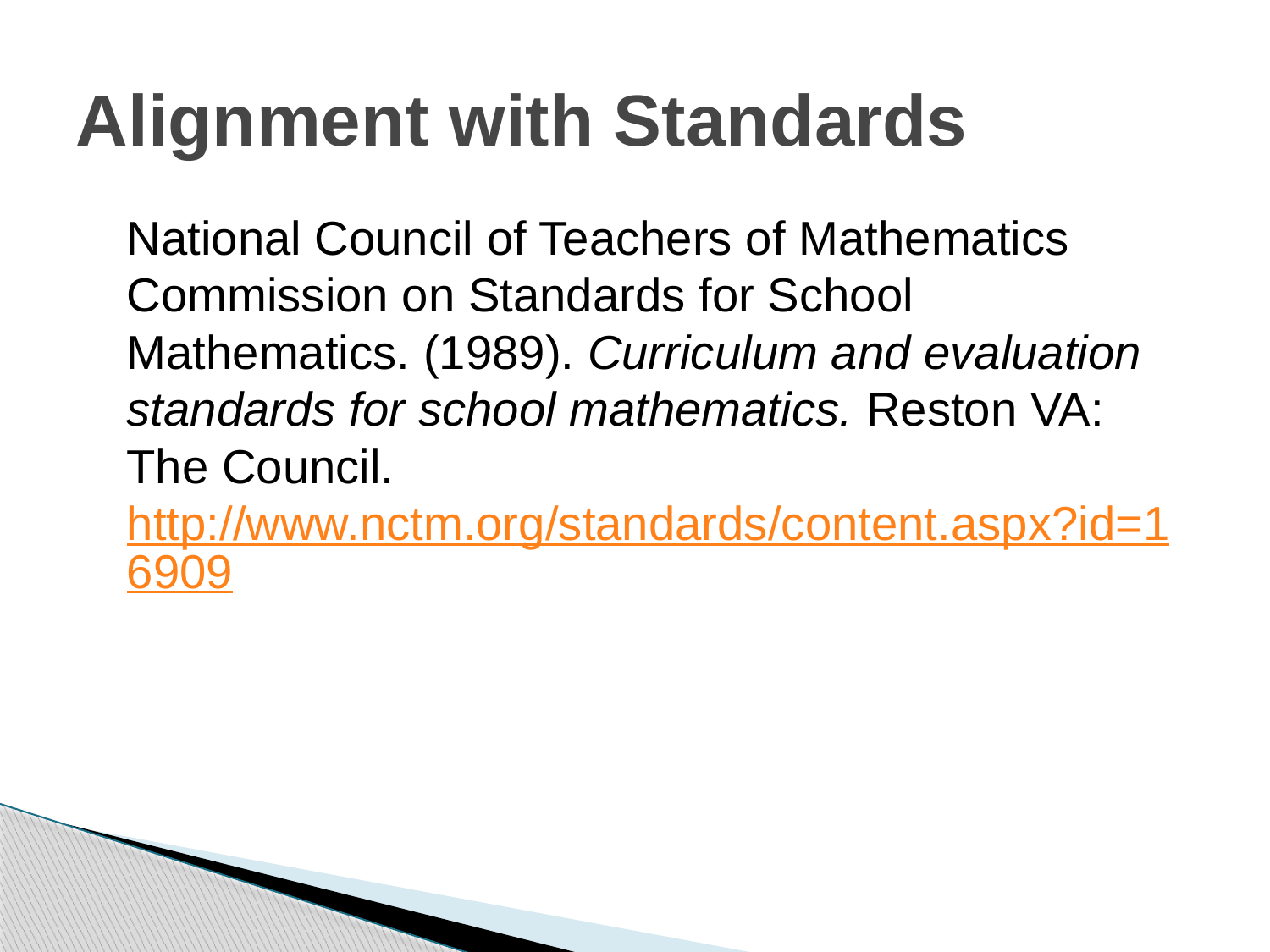

# Alignment with Standards
	National Council of Teachers of Mathematics Commission on Standards for School Mathematics. (1989). Curriculum and evaluation standards for school mathematics. Reston VA: The Council. http://www.nctm.org/standards/content.aspx?id=16909